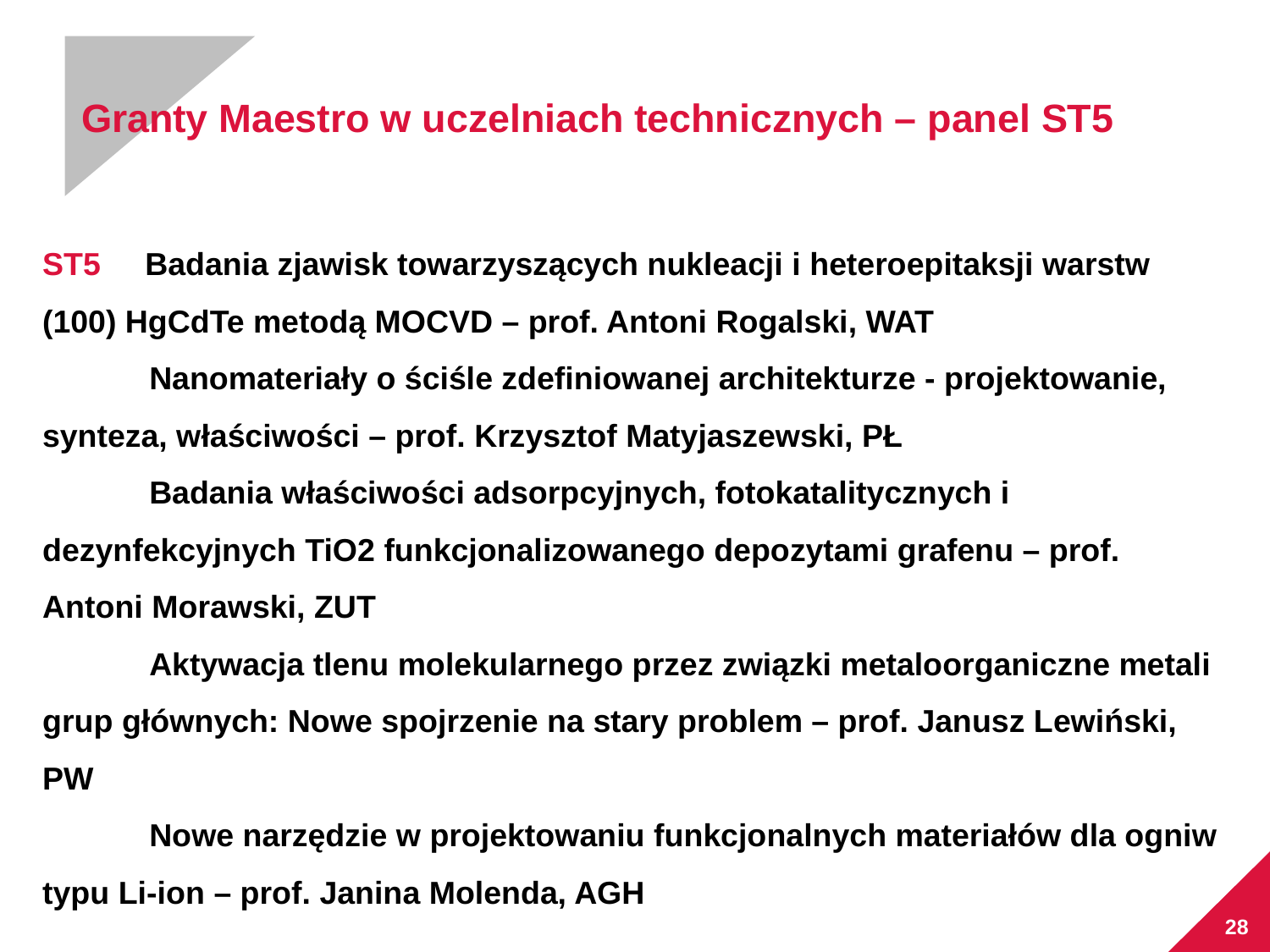

# Granty Maestro w uczelniach technicznych – panel ST5
ST5     Badania zjawisk towarzyszących nukleacji i heteroepitaksji warstw (100) HgCdTe metodą MOCVD – prof. Antoni Rogalski, WAT
            Nanomateriały o ściśle zdefiniowanej architekturze - projektowanie, synteza, właściwości – prof. Krzysztof Matyjaszewski, PŁ
            Badania właściwości adsorpcyjnych, fotokatalitycznych i dezynfekcyjnych TiO2 funkcjonalizowanego depozytami grafenu – prof. Antoni Morawski, ZUT
            Aktywacja tlenu molekularnego przez związki metaloorganiczne metali grup głównych: Nowe spojrzenie na stary problem – prof. Janusz Lewiński, PW
            Nowe narzędzie w projektowaniu funkcjonalnych materiałów dla ogniw typu Li-ion – prof. Janina Molenda, AGH

28